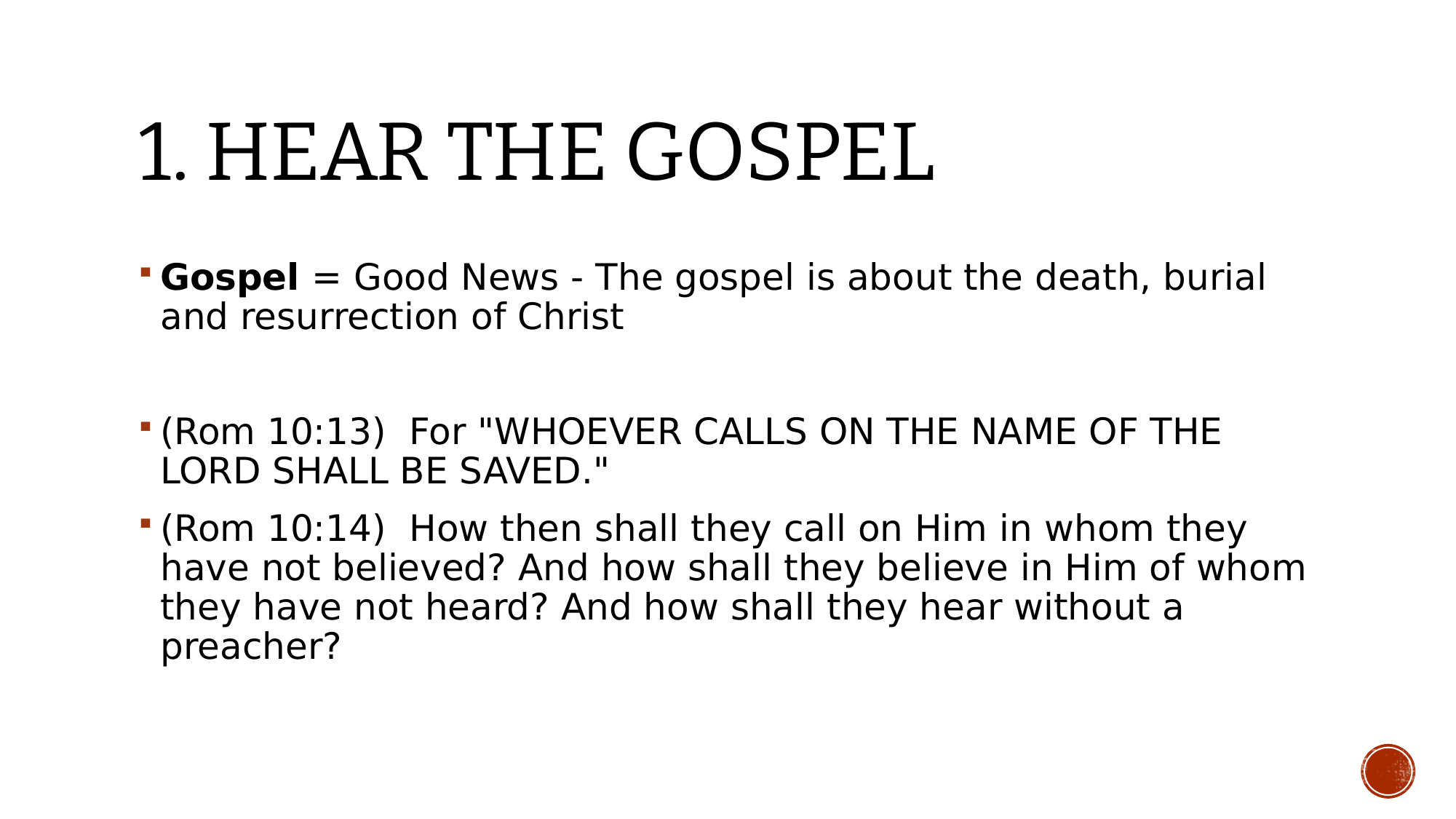

# 1. Hear the gospel
Gospel = Good News - The gospel is about the death, burial and resurrection of Christ

(Rom 10:13)  For "WHOEVER CALLS ON THE NAME OF THE LORD SHALL BE SAVED."
(Rom 10:14)  How then shall they call on Him in whom they have not believed? And how shall they believe in Him of whom they have not heard? And how shall they hear without a preacher?